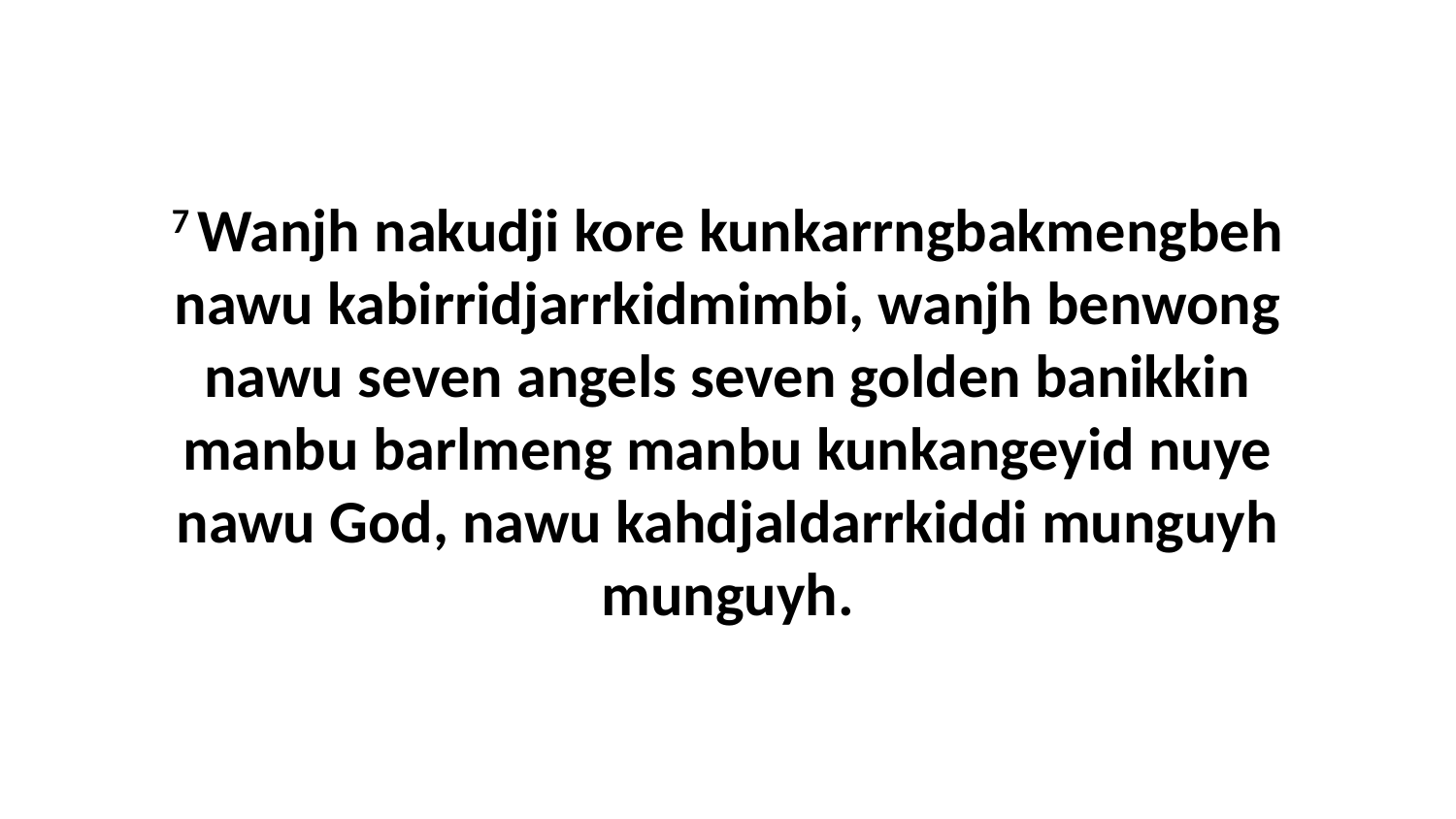

7 Wanjh nakudji kore kunkarrngbakmengbeh nawu kabirridjarrkidmimbi, wanjh benwong nawu seven angels seven golden banikkin manbu barlmeng manbu kunkangeyid nuye nawu God, nawu kahdjaldarrkiddi munguyh munguyh.